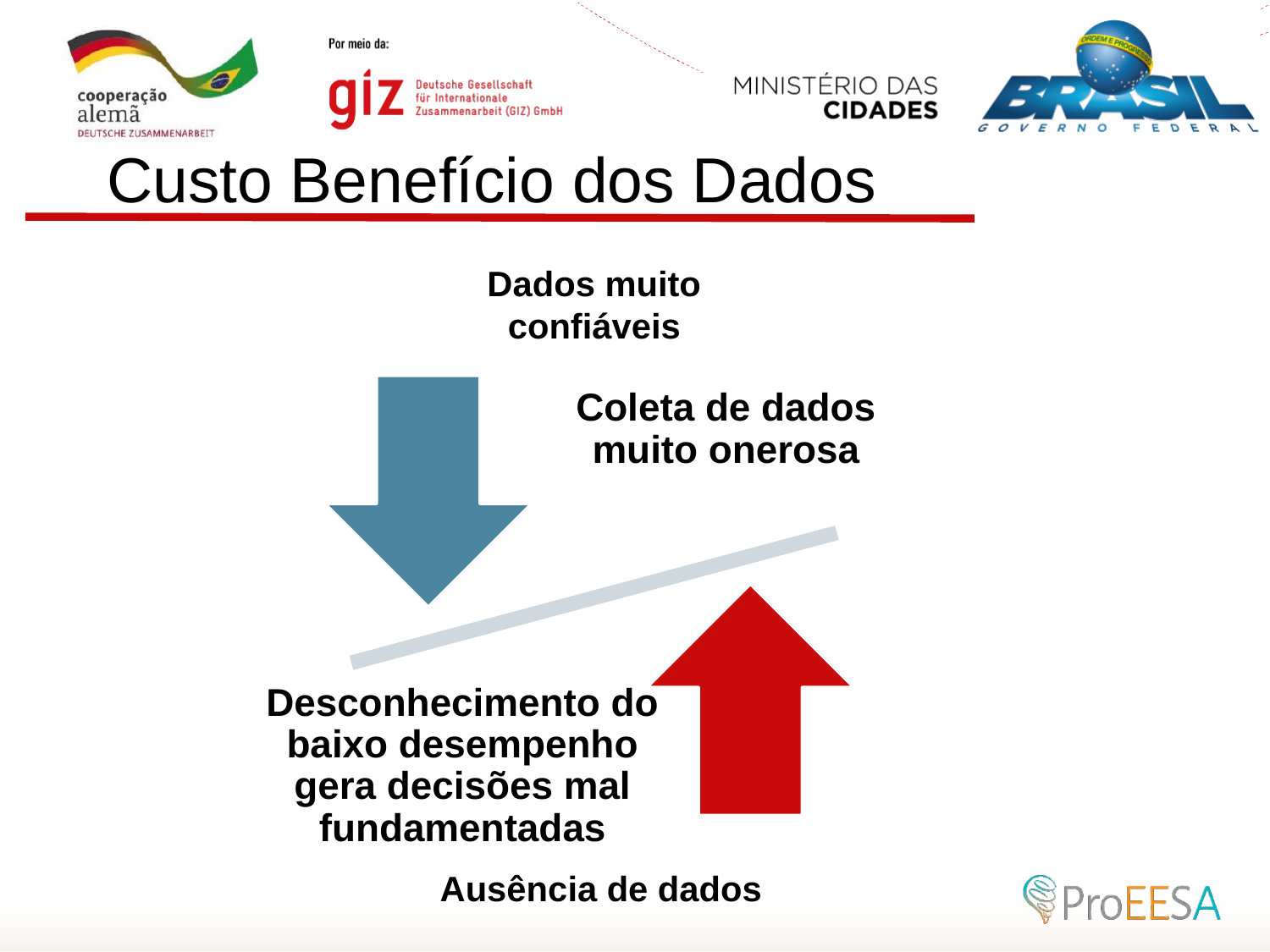

Custo Benefício dos Dados
Dados muito confiáveis
Coleta de dados muito onerosa
Desconhecimento do baixo desempenho gera decisões mal fundamentadas
Ausência de dados